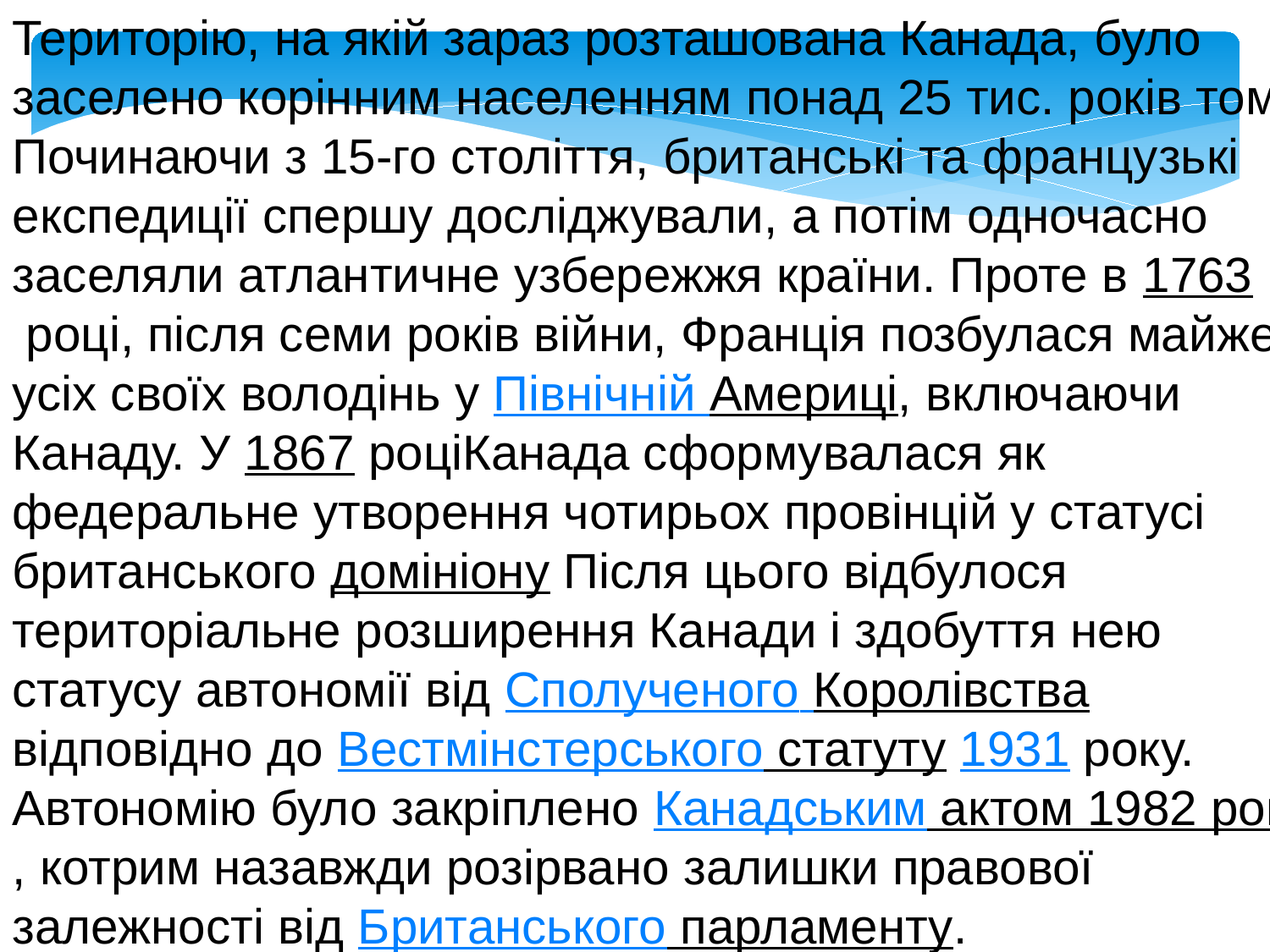

Територію, на якій зараз розташована Канада, було заселено корінним населенням понад 25 тис. років тому. Починаючи з 15-го століття, британські та французькі експедиції спершу досліджували, а потім одночасно заселяли атлантичне узбережжя країни. Проте в 1763 році, після семи років війни, Франція позбулася майже усіх своїх володінь у Північній Америці, включаючи Канаду. У 1867 роціКанада сформувалася як федеральне утворення чотирьох провінцій у статусі британського домініону Після цього відбулося територіальне розширення Канади і здобуття нею статусу автономії від Сполученого Королівствавідповідно до Вестмінстерського статуту 1931 року. Автономію було закріплено Канадським актом 1982 року, котрим назавжди розірвано залишки правової залежності від Британського парламенту.